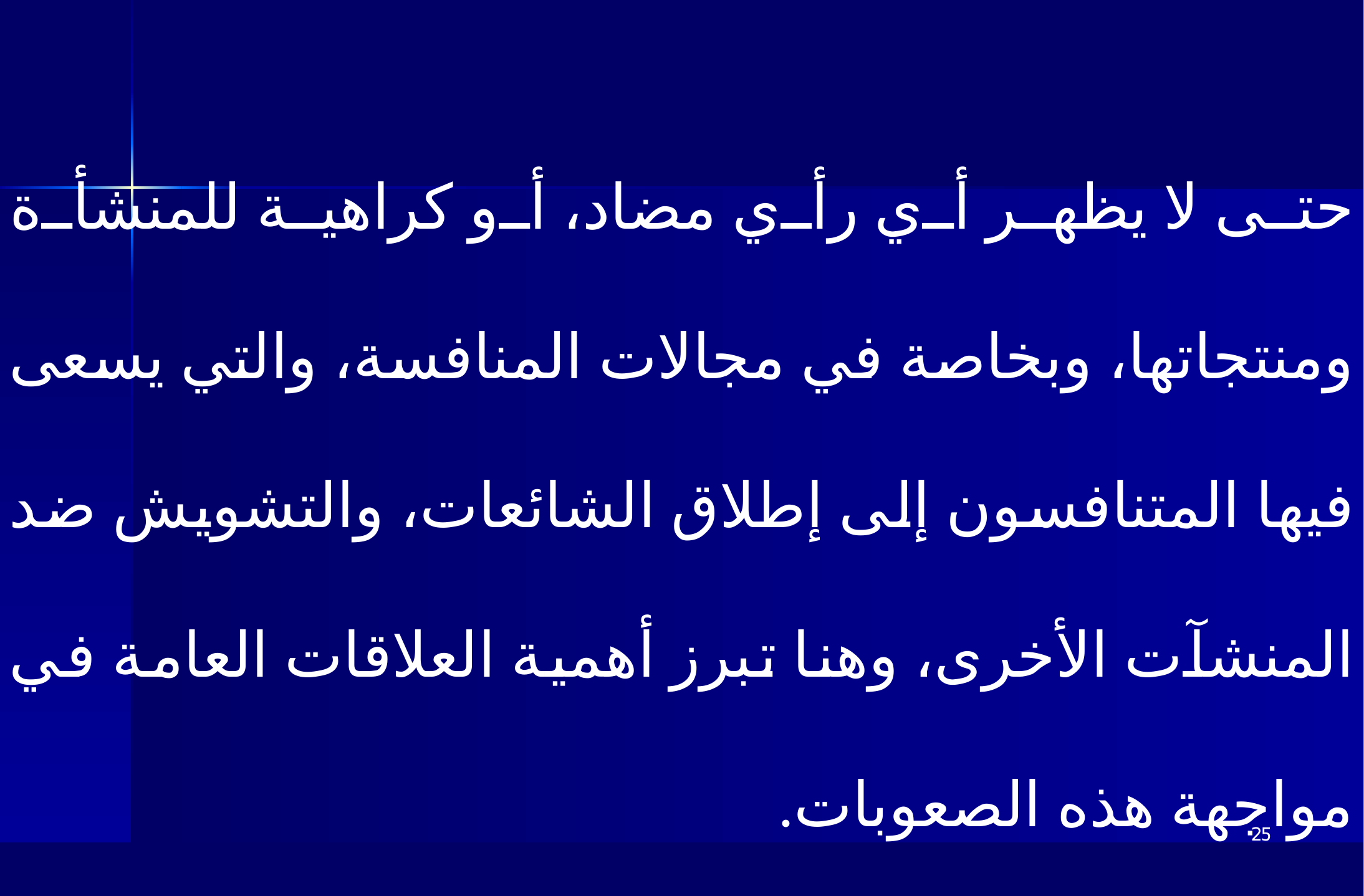

حتى لا يظهر أي رأي مضاد، أو كراهية للمنشأة ومنتجاتها، وبخاصة في مجالات المنافسة، والتي يسعى فيها المتنافسون إلى إطلاق الشائعات، والتشويش ضد المنشآت الأخرى، وهنا تبرز أهمية العلاقات العامة في مواجهة هذه الصعوبات.
25